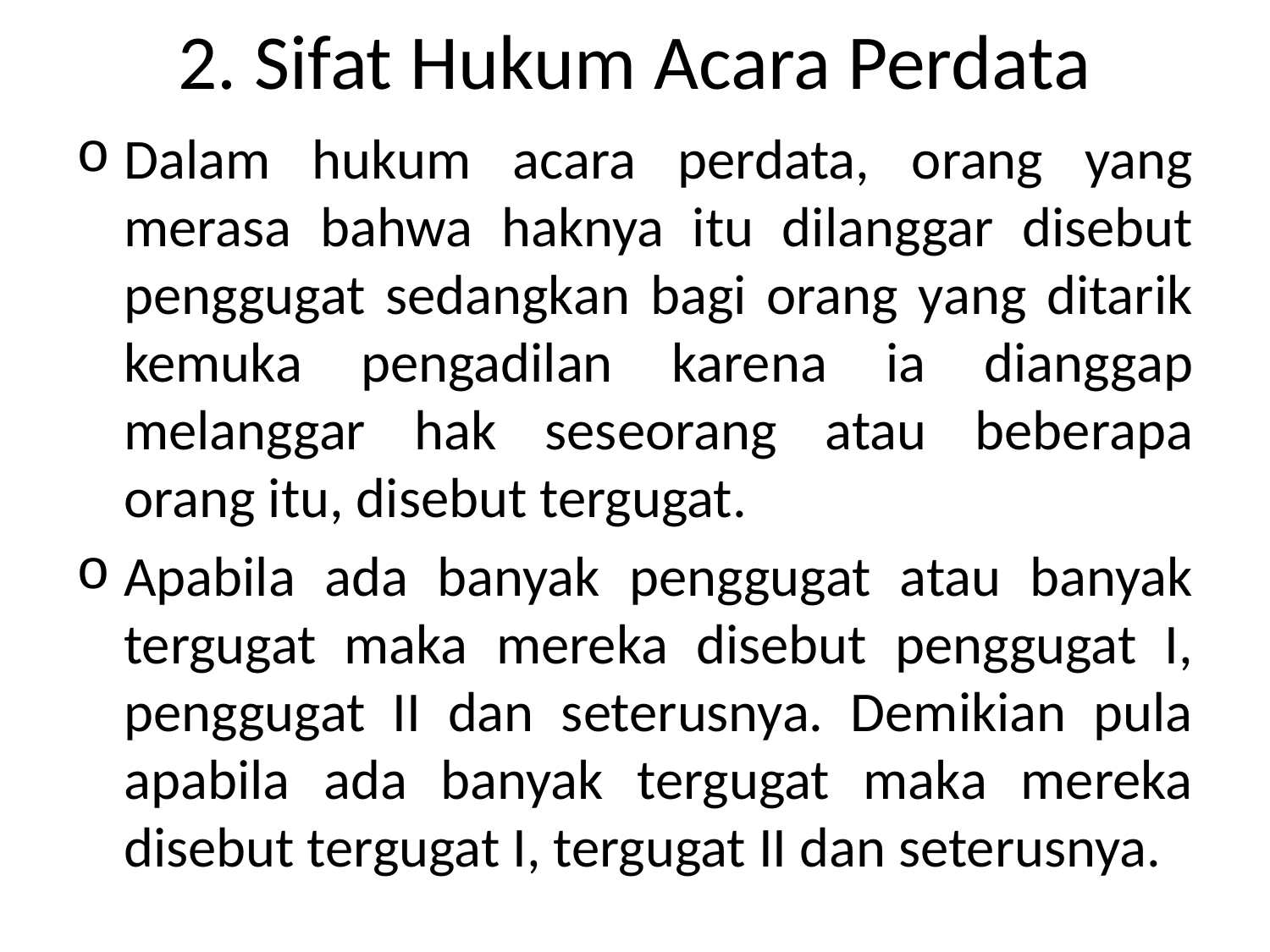

# 2. Sifat Hukum Acara Perdata
Dalam hukum acara perdata, orang yang merasa bahwa haknya itu dilanggar disebut penggugat sedangkan bagi orang yang ditarik kemuka pengadilan karena ia dianggap melanggar hak seseorang atau beberapa orang itu, disebut tergugat.
Apabila ada banyak penggugat atau banyak tergugat maka mereka disebut penggugat I, penggugat II dan seterusnya. Demikian pula apabila ada banyak tergugat maka mereka disebut tergugat I, tergugat II dan seterusnya.